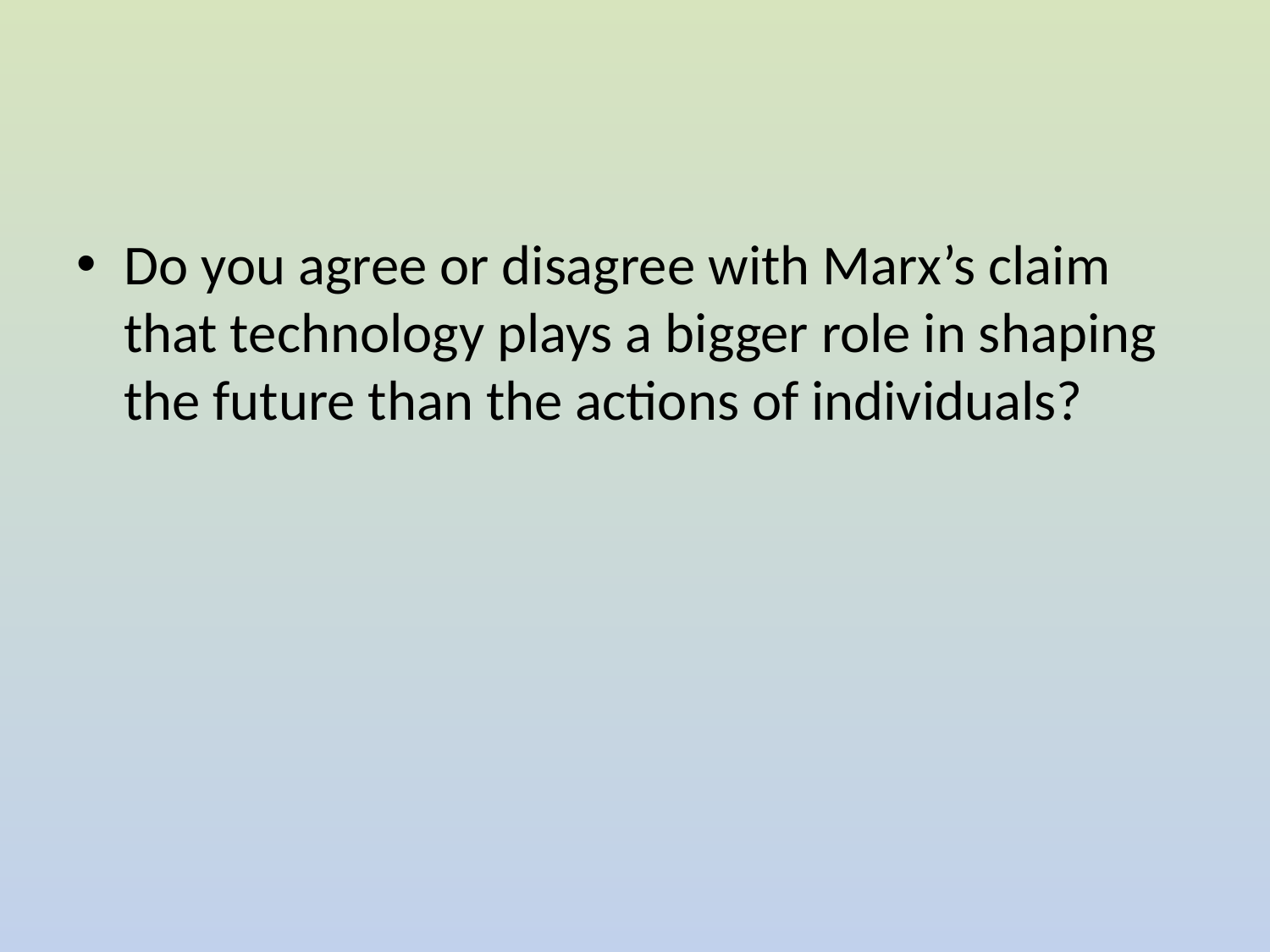

#
Do you agree or disagree with Marx’s claim that technology plays a bigger role in shaping the future than the actions of individuals?